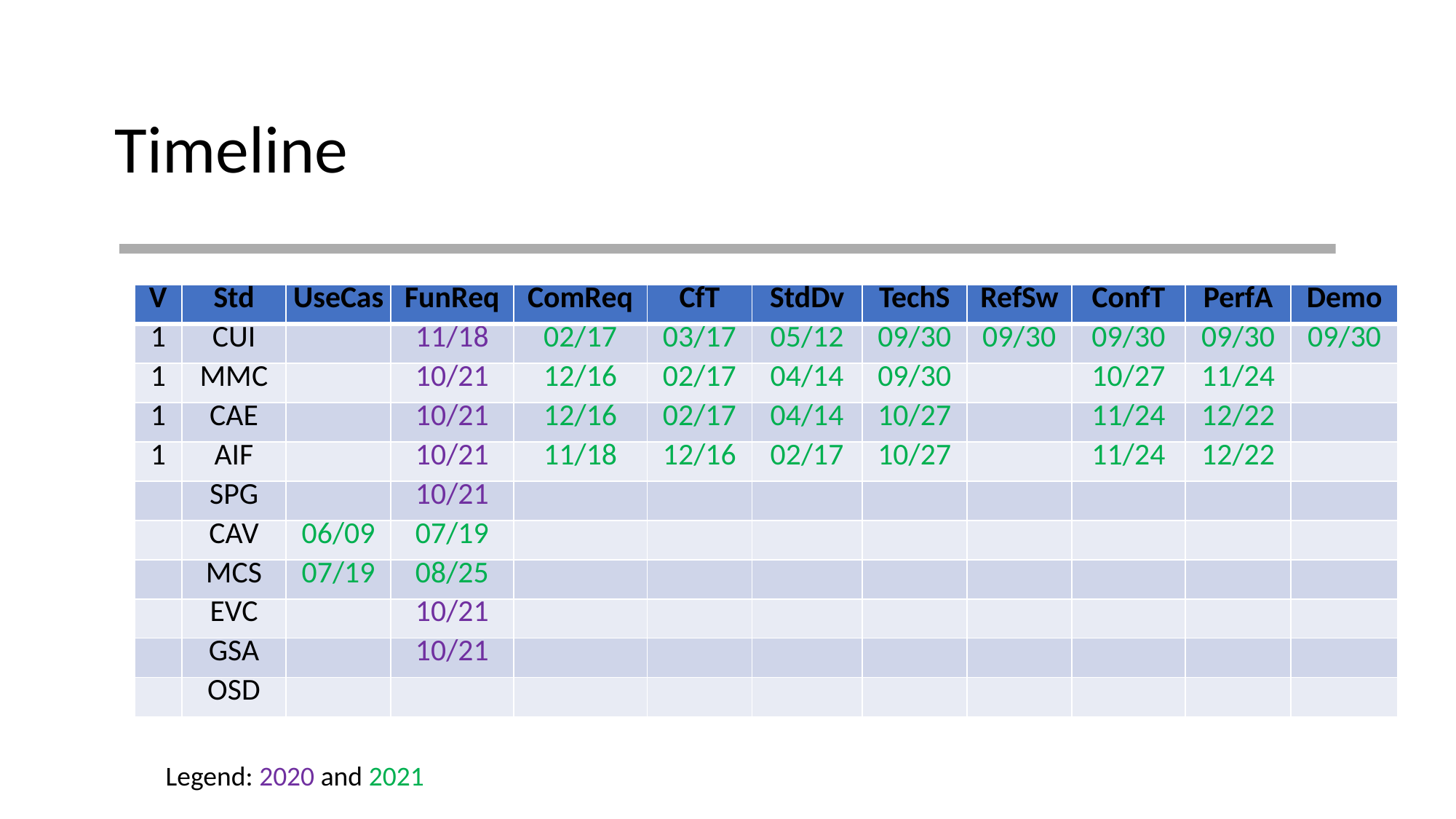

# Timeline

| V | Std | UseCas | FunReq | ComReq | CfT | StdDv | TechS | RefSw | ConfT | PerfA | Demo |
| --- | --- | --- | --- | --- | --- | --- | --- | --- | --- | --- | --- |
| 1 | CUI |  | 11/18 | 02/17 | 03/17 | 05/12 | 09/30 | 09/30 | 09/30 | 09/30 | 09/30 |
| 1 | MMC |  | 10/21 | 12/16 | 02/17 | 04/14 | 09/30 |  | 10/27 | 11/24 |  |
| 1 | CAE |  | 10/21 | 12/16 | 02/17 | 04/14 | 10/27 |  | 11/24 | 12/22 |  |
| 1 | AIF |  | 10/21 | 11/18 | 12/16 | 02/17 | 10/27 |  | 11/24 | 12/22 |  |
|  | SPG |  | 10/21 |  |  |  |  |  |  |  |  |
|  | CAV | 06/09 | 07/19 |  |  |  |  |  |  |  |  |
|  | MCS | 07/19 | 08/25 |  |  |  |  |  |  |  |  |
|  | EVC |  | 10/21 |  |  |  |  |  |  |  |  |
|  | GSA |  | 10/21 |  |  |  |  |  |  |  |  |
|  | OSD |  |  |  |  |  |  |  |  |  |  |
Legend: 2020 and 2021